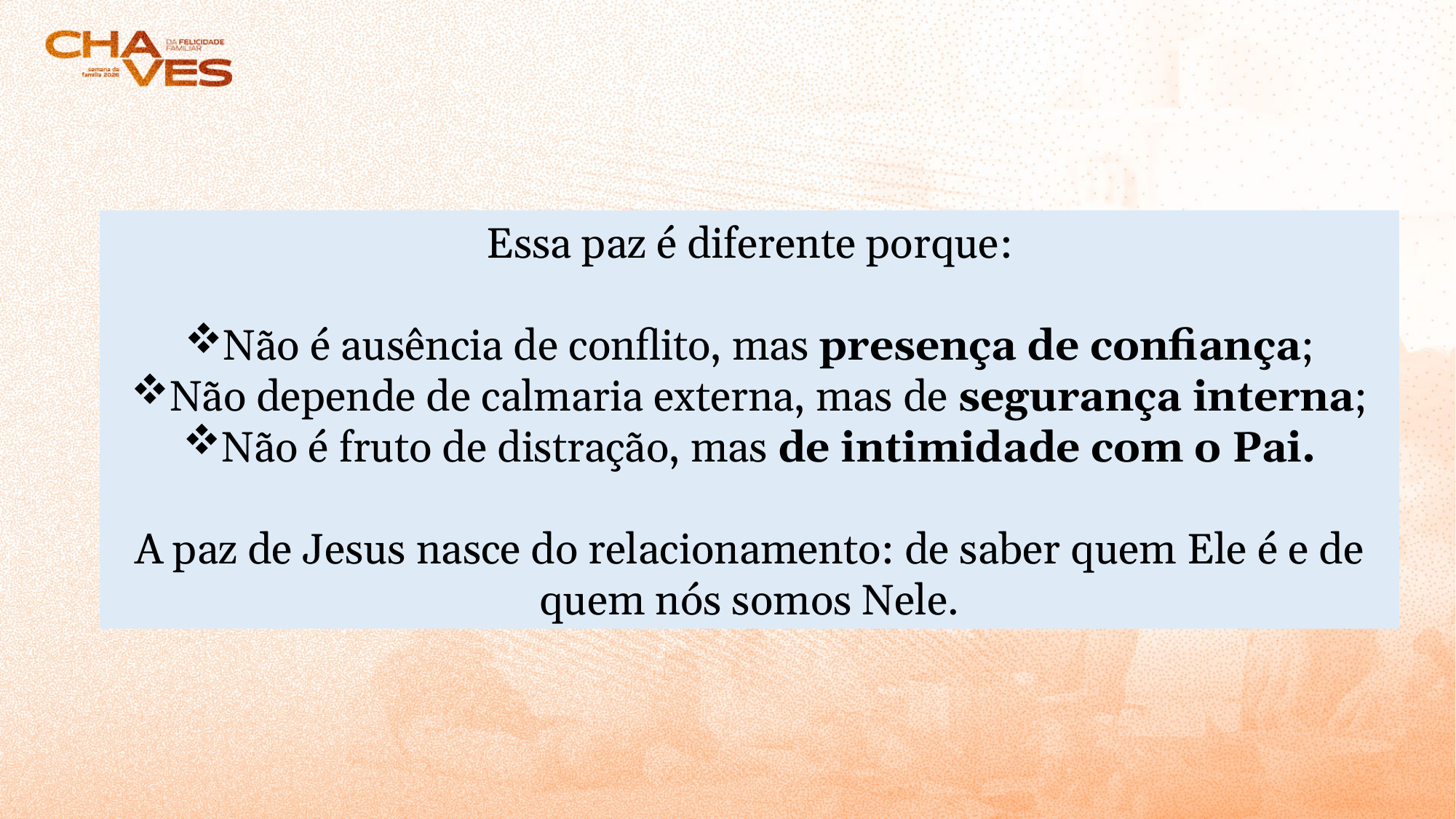

Essa paz é diferente porque:

Não é ausência de conflito, mas presença de confiança;
Não depende de calmaria externa, mas de segurança interna;
Não é fruto de distração, mas de intimidade com o Pai.

A paz de Jesus nasce do relacionamento: de saber quem Ele é e de quem nós somos Nele.